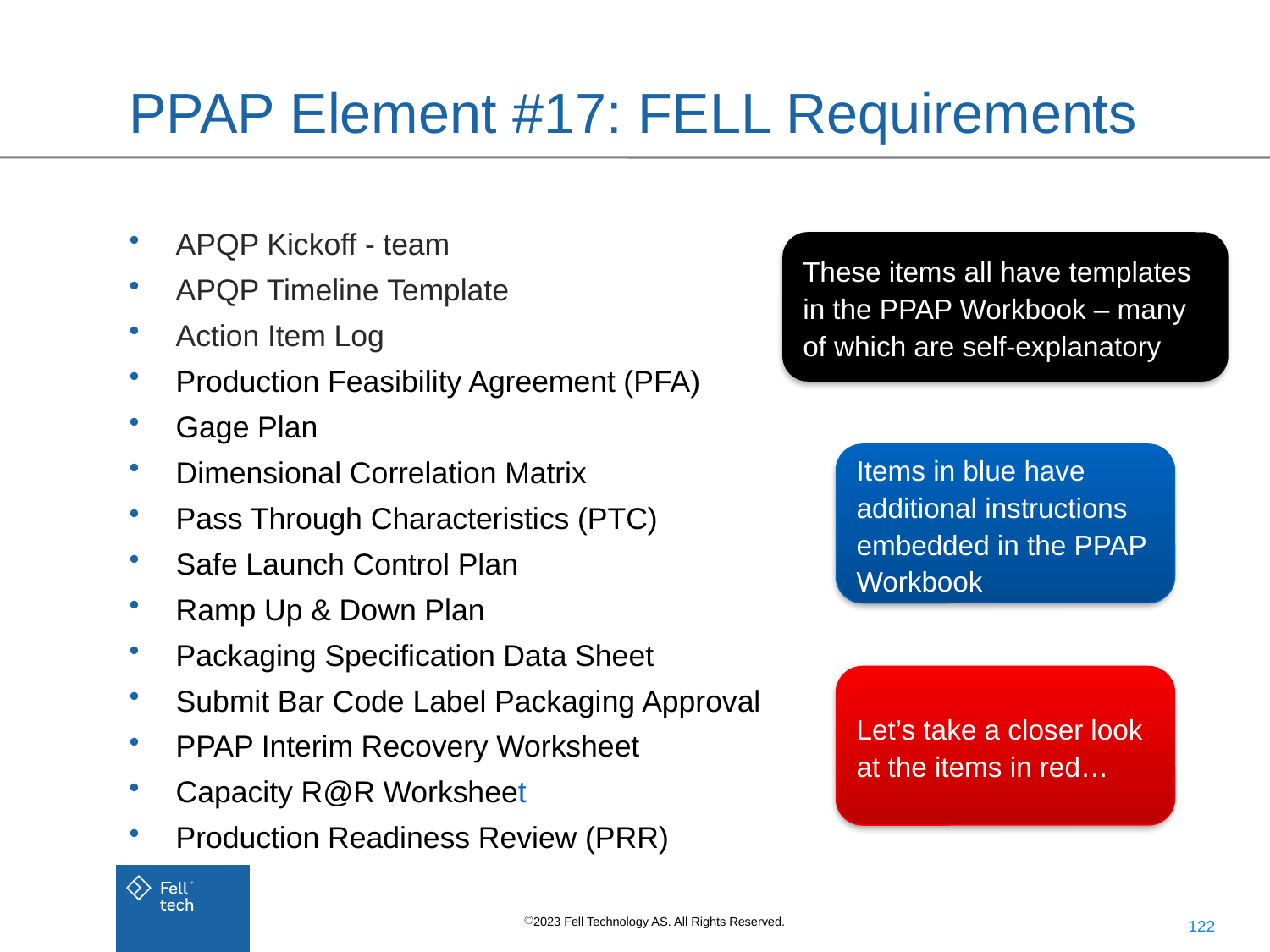

# PPAP Element #17: FELL Requirements
APQP Kickoff - team
APQP Timeline Template
Action Item Log
Production Feasibility Agreement (PFA)
Gage Plan
Dimensional Correlation Matrix
Pass Through Characteristics (PTC)
Safe Launch Control Plan
Ramp Up & Down Plan
Packaging Specification Data Sheet
Submit Bar Code Label Packaging Approval
PPAP Interim Recovery Worksheet
Capacity R@R Worksheet
Production Readiness Review (PRR)

These items all have templates in the PPAP Workbook – many of which are self-explanatory
Items in blue have additional instructions embedded in the PPAP Workbook
Let’s take a closer look at the items in red…